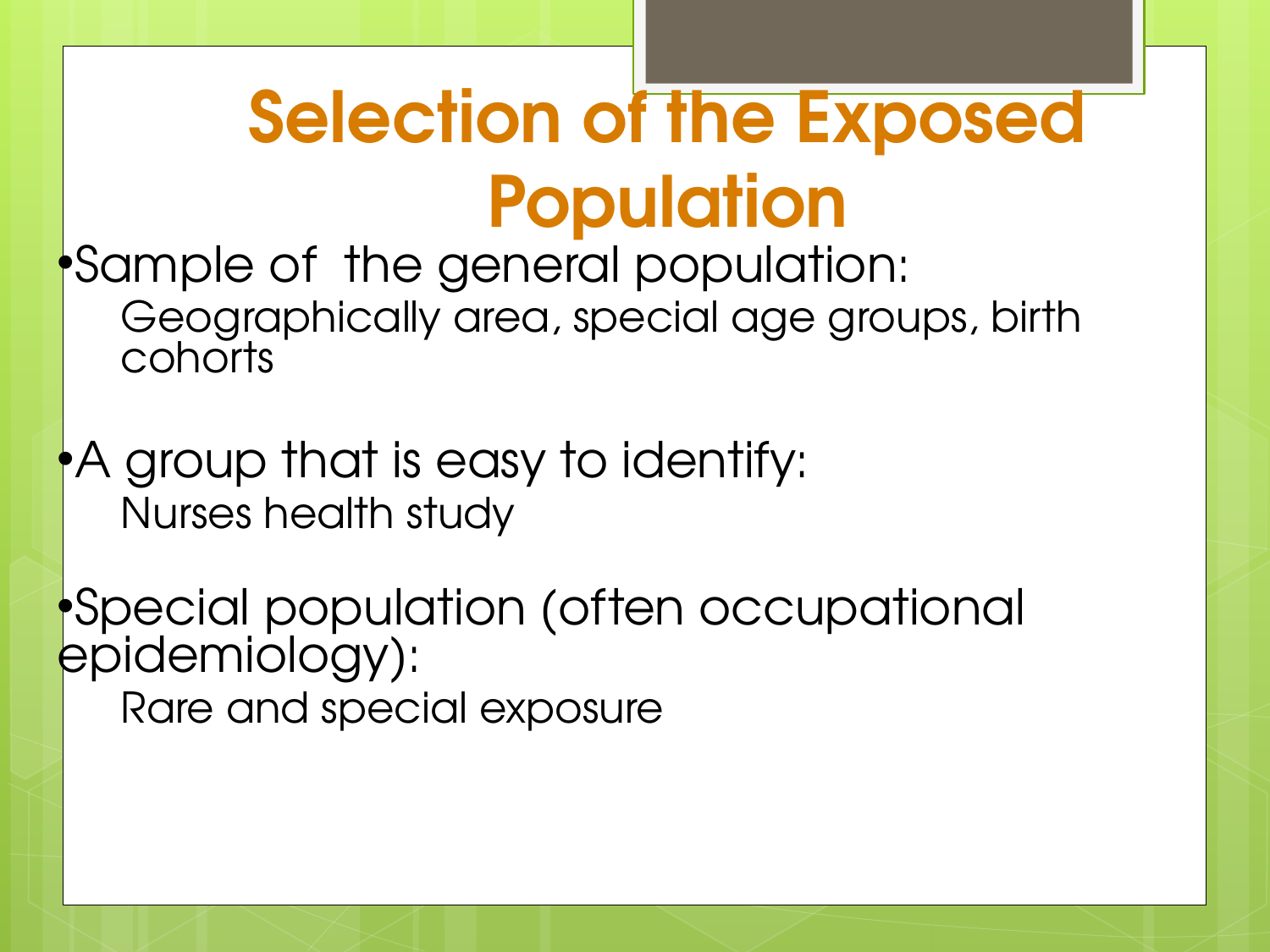

Selection of the Exposed Population
Sample of  the general population:
Geographically area, special age groups, birth cohorts

A group that is easy to identify:
Nurses health study

Special population (often occupational epidemiology):
Rare and special exposure